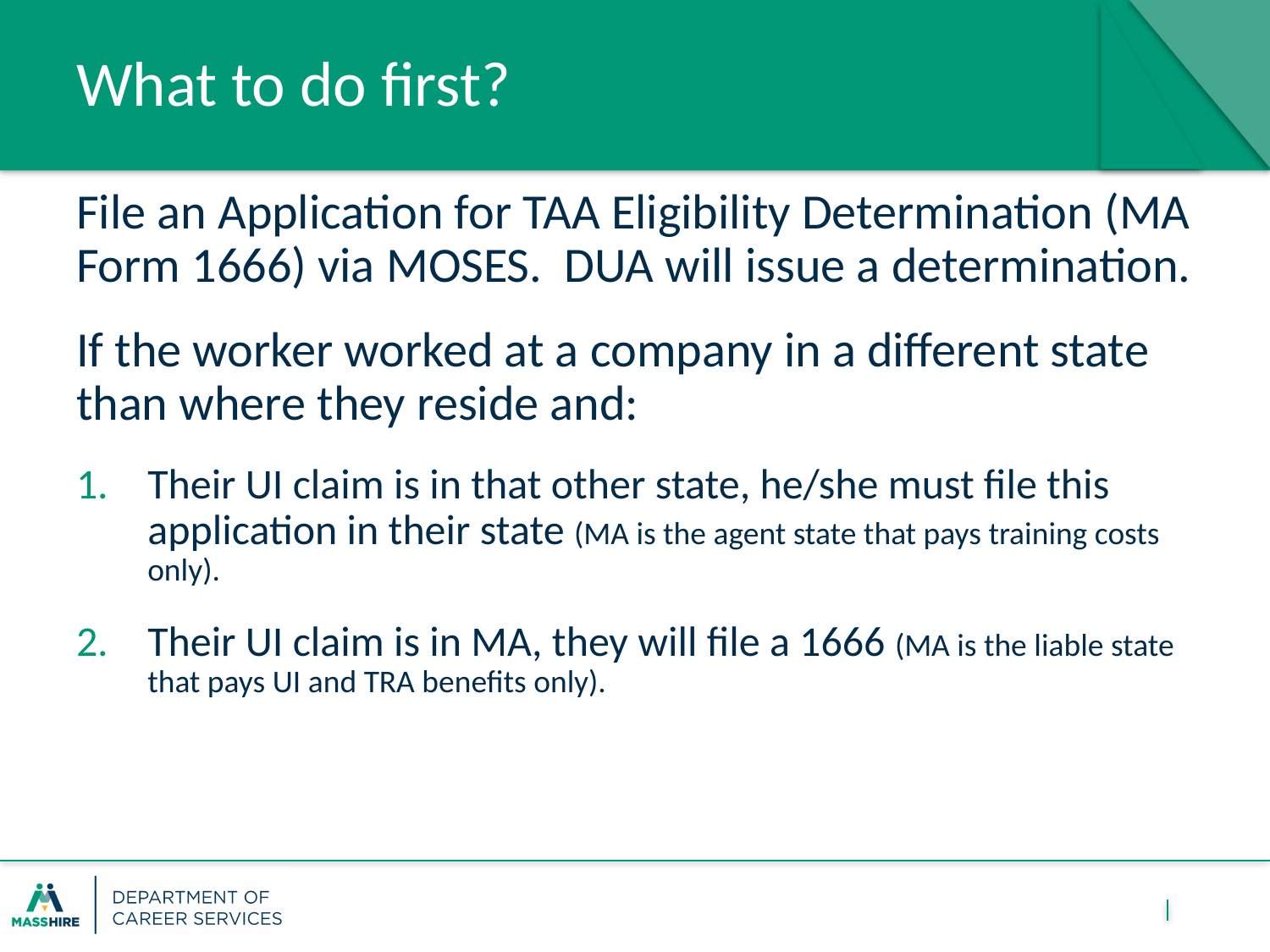

# What to do first?
File an Application for TAA Eligibility Determination (MA Form 1666) via MOSES.  DUA will issue a determination.
If the worker worked at a company in a different state than where they reside and:
Their UI claim is in that other state, he/she must file this application in their state (MA is the agent state that pays training costs only).
Their UI claim is in MA, they will file a 1666 (MA is the liable state that pays UI and TRA benefits only).
10